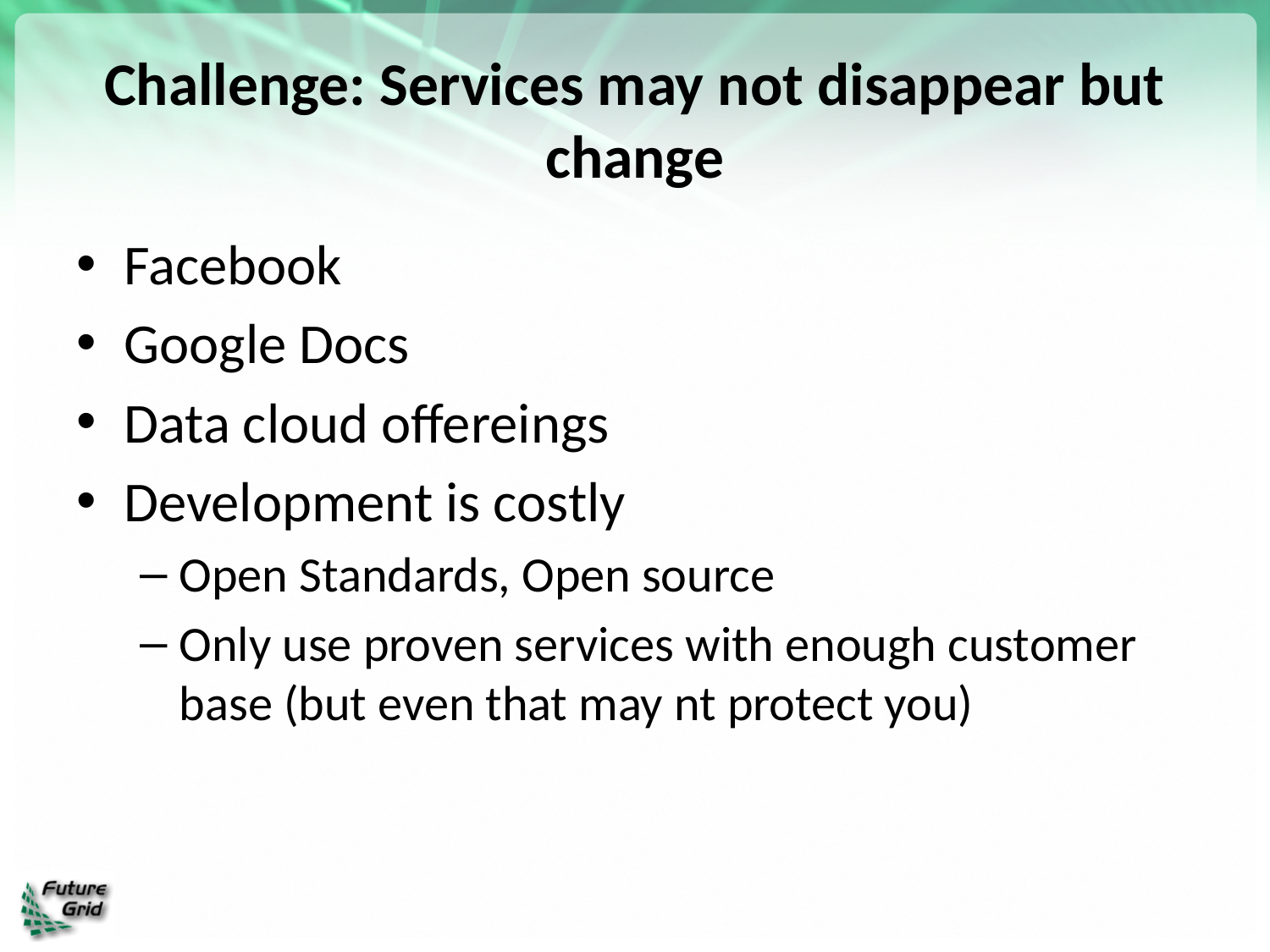

# Challenge: Services may not disappear but change
Facebook
Google Docs
Data cloud offereings
Development is costly
Open Standards, Open source
Only use proven services with enough customer base (but even that may nt protect you)